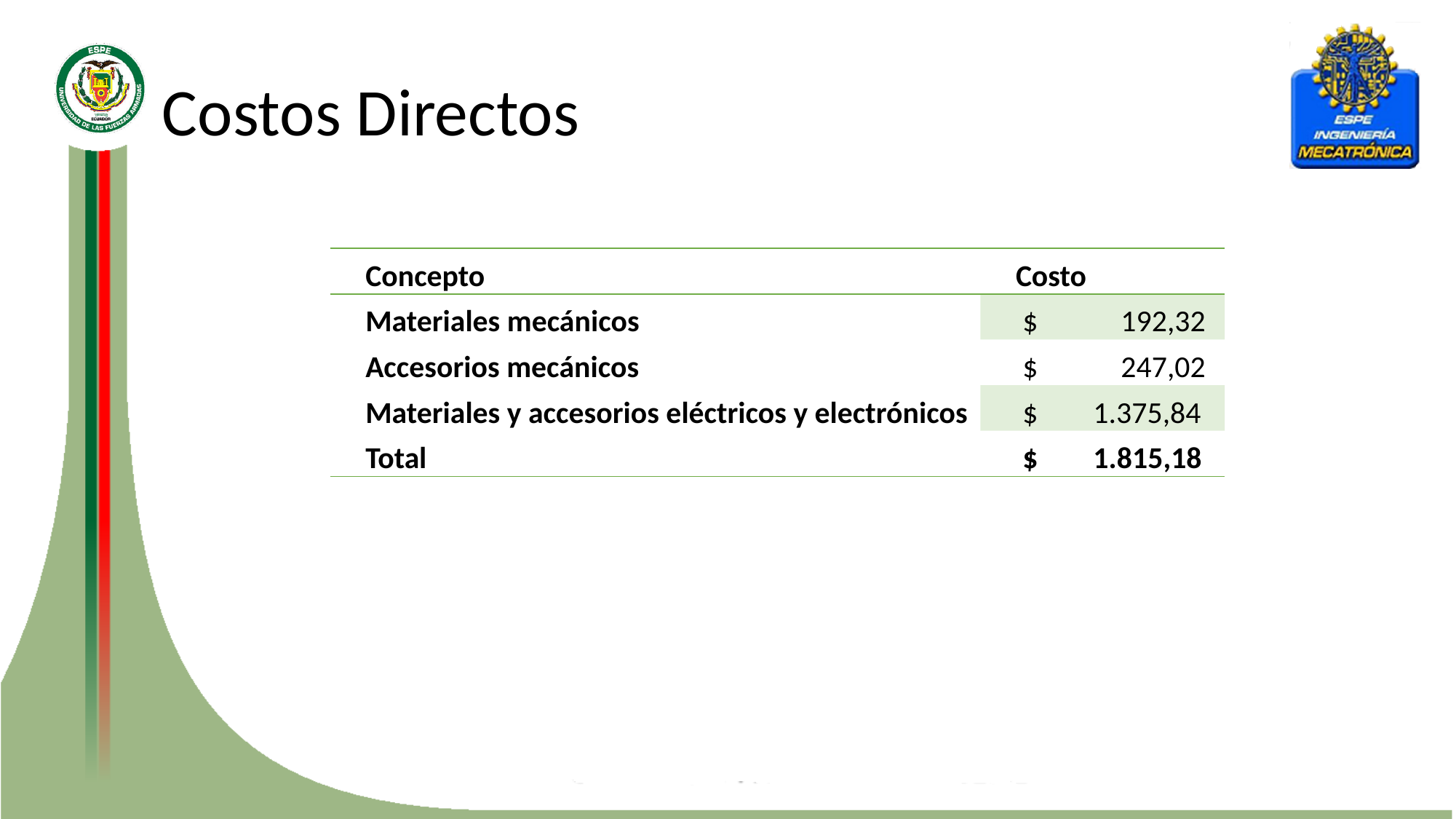

# Costos Directos
| Concepto | Costo |
| --- | --- |
| Materiales mecánicos | $ 192,32 |
| Accesorios mecánicos | $ 247,02 |
| Materiales y accesorios eléctricos y electrónicos | $ 1.375,84 |
| Total | $ 1.815,18 |